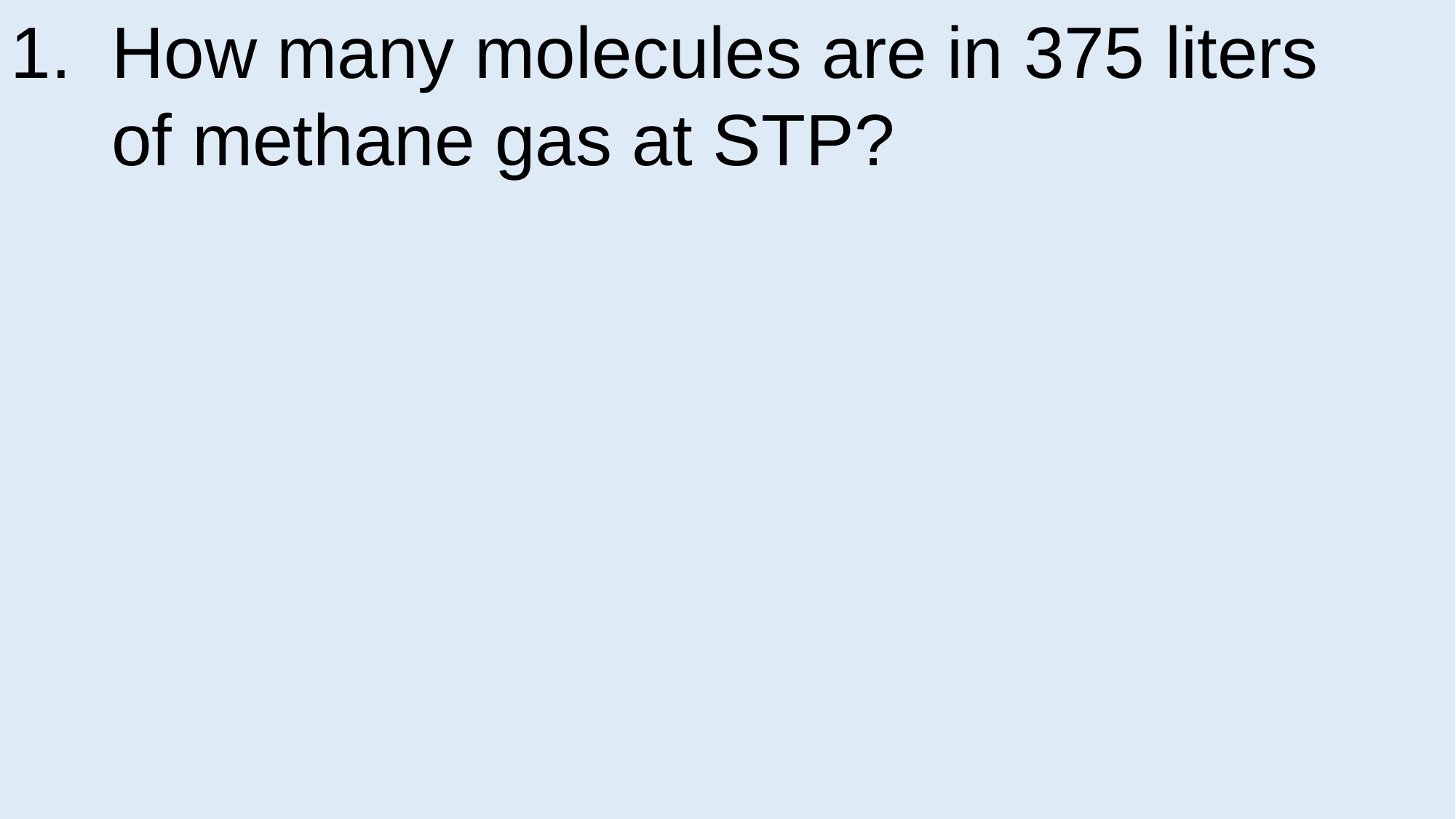

1.  How many molecules are in 375 liters
     of methane gas at STP?